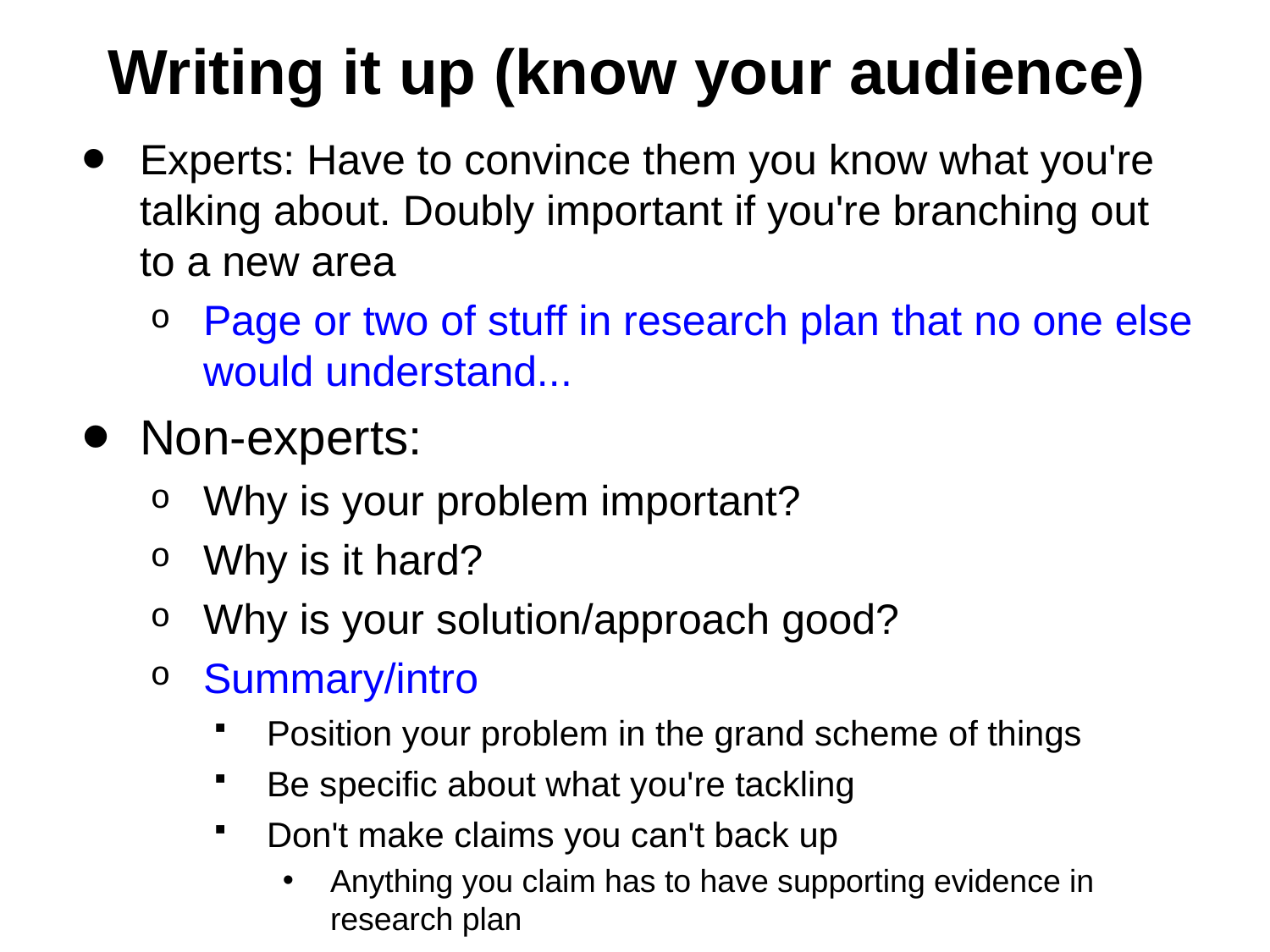

# Writing it up (know your audience)
Experts: Have to convince them you know what you're talking about. Doubly important if you're branching out to a new area
Page or two of stuff in research plan that no one else would understand...
Non-experts:
Why is your problem important?
Why is it hard?
Why is your solution/approach good?
Summary/intro
Position your problem in the grand scheme of things
Be specific about what you're tackling
Don't make claims you can't back up
Anything you claim has to have supporting evidence in research plan